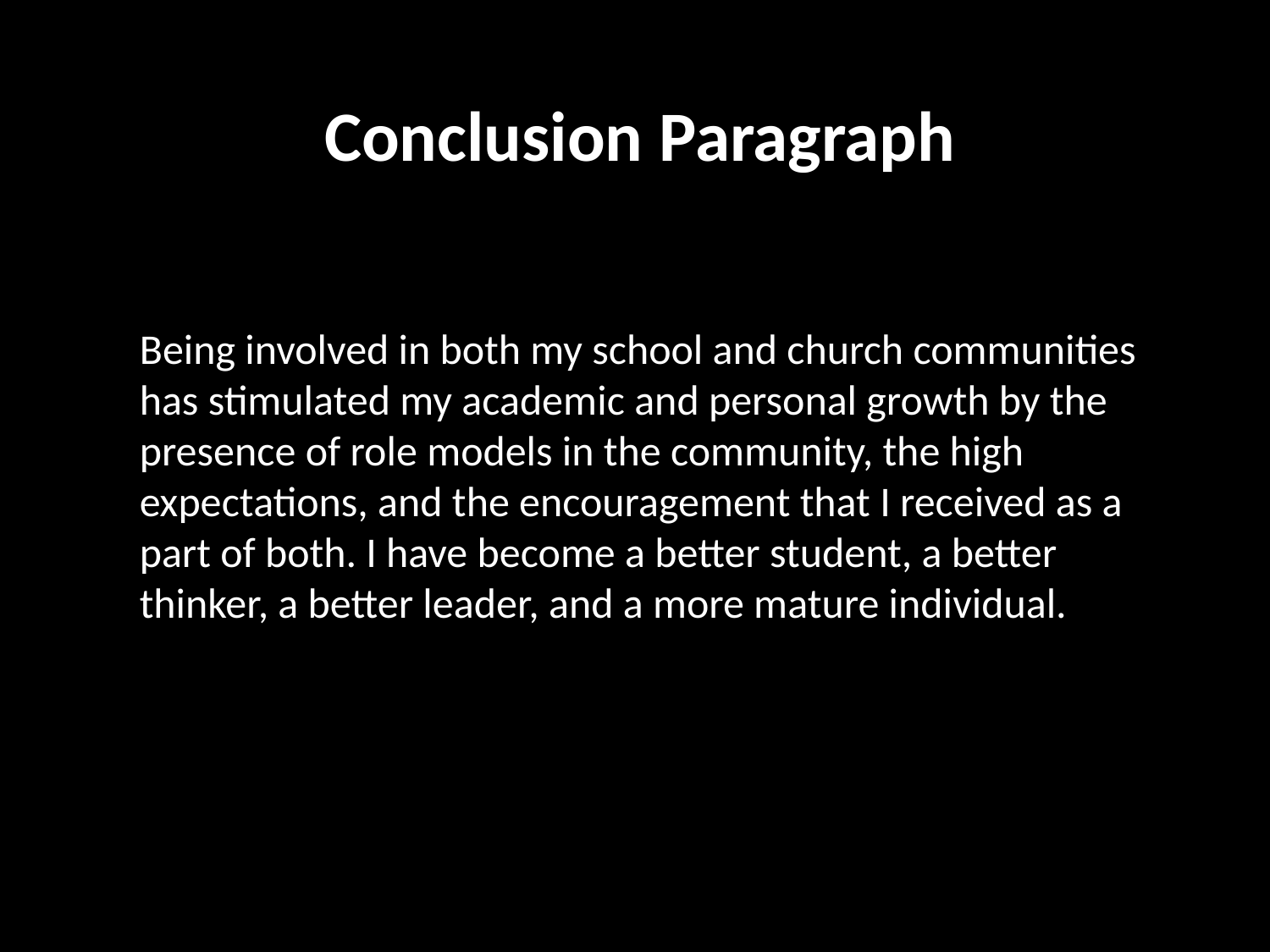

Conclusion Paragraph
Being involved in both my school and church communities has stimulated my academic and personal growth by the presence of role models in the community, the high expectations, and the encouragement that I received as a part of both. I have become a better student, a better thinker, a better leader, and a more mature individual.